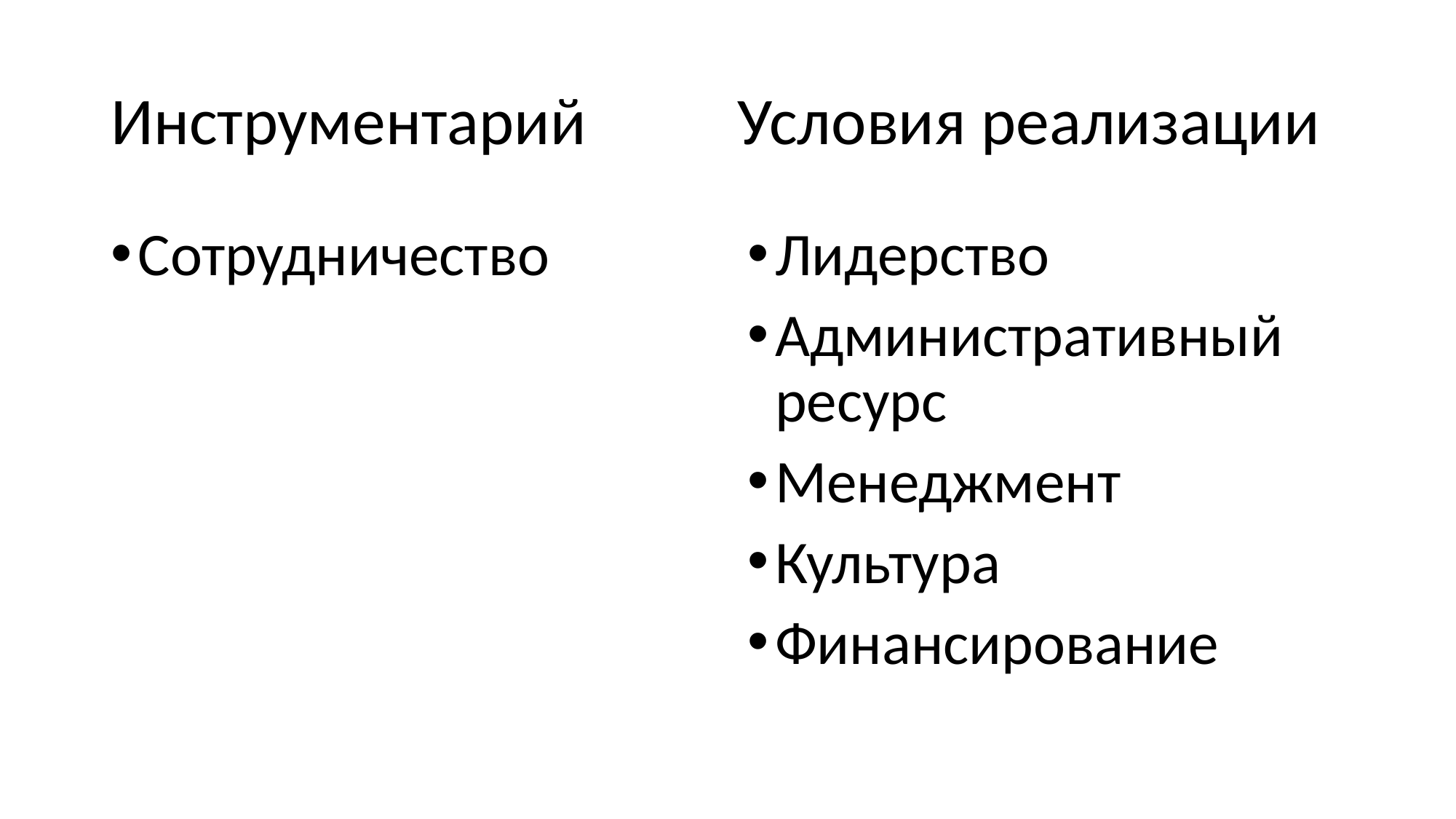

# Инструментарий          Условия реализации
Сотрудничество
Лидерство
Административный ресурс
Менеджмент
Культура
Финансирование